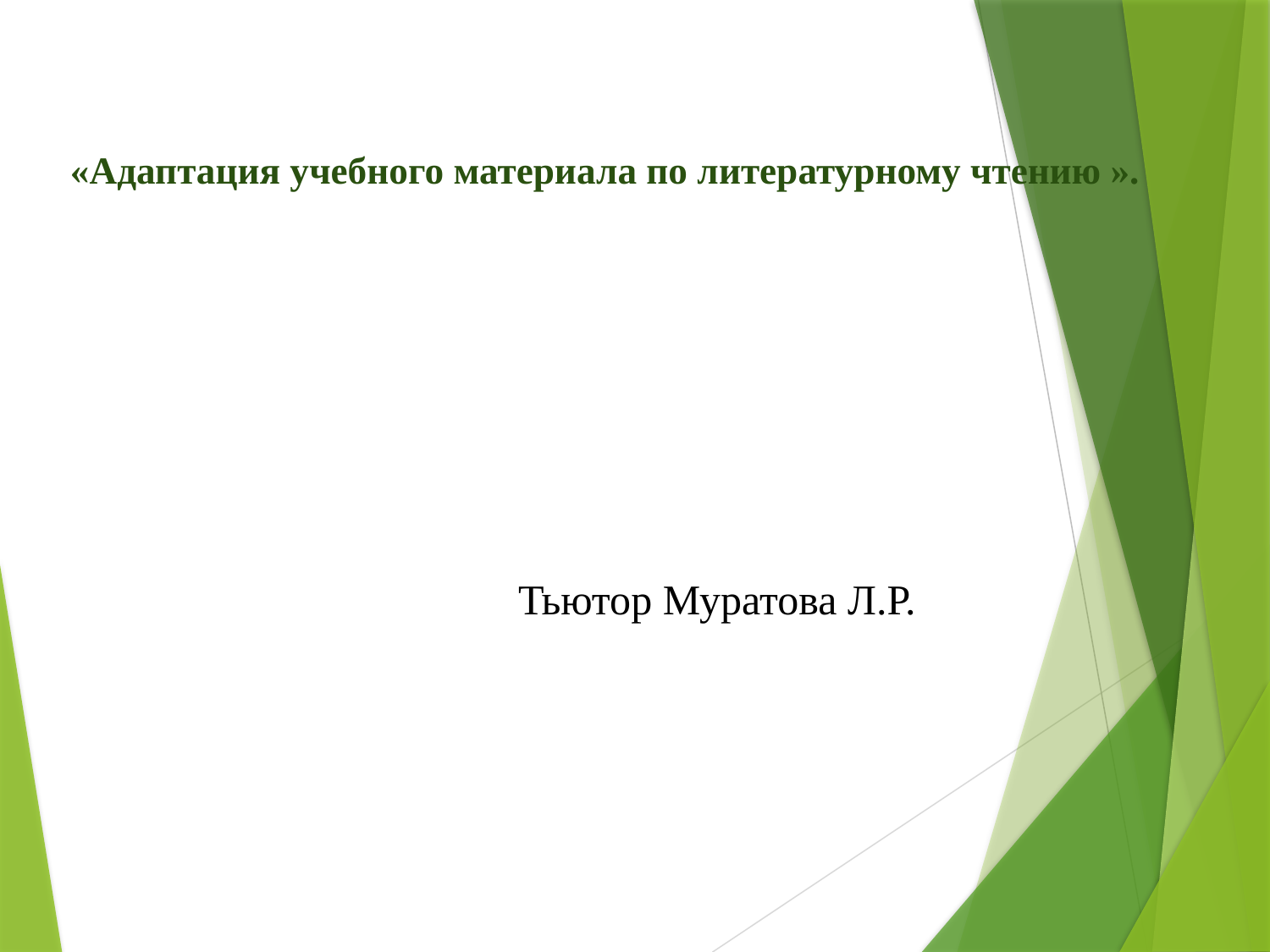

# «Адаптация учебного материала по литературному чтению ».

 Тьютор Муратова Л.Р.